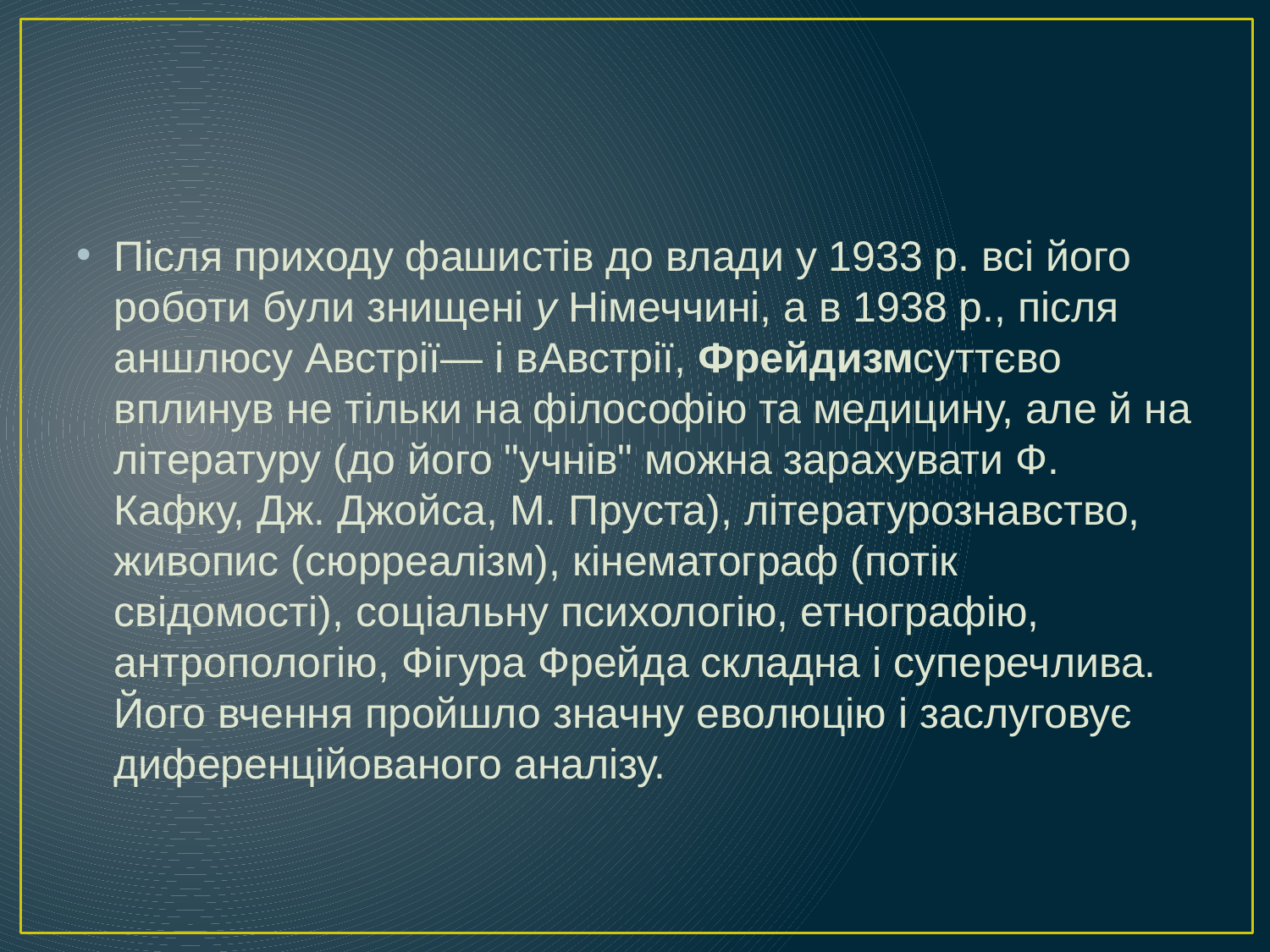

#
Після приходу фашистів до влади у 1933 р. всі його роботи були знищені у Німеччині, а в 1938 р., після аншлюсу Австрії— і вАвстрії, Фрейдизмсуттєво вплинув не тільки на філософію та медицину, але й на літературу (до його "учнів" можна зарахувати Ф. Кафку, Дж. Джойса, М. Пруста), літературознавство, живопис (сюрреалізм), кінематограф (потік свідомості), со­ціальну психологію, етнографію, антропологію, Фігура Фрейда складна і супе­речлива. Його вчення пройшло значну еволюцію і заслуговує диференційова­ного аналізу.